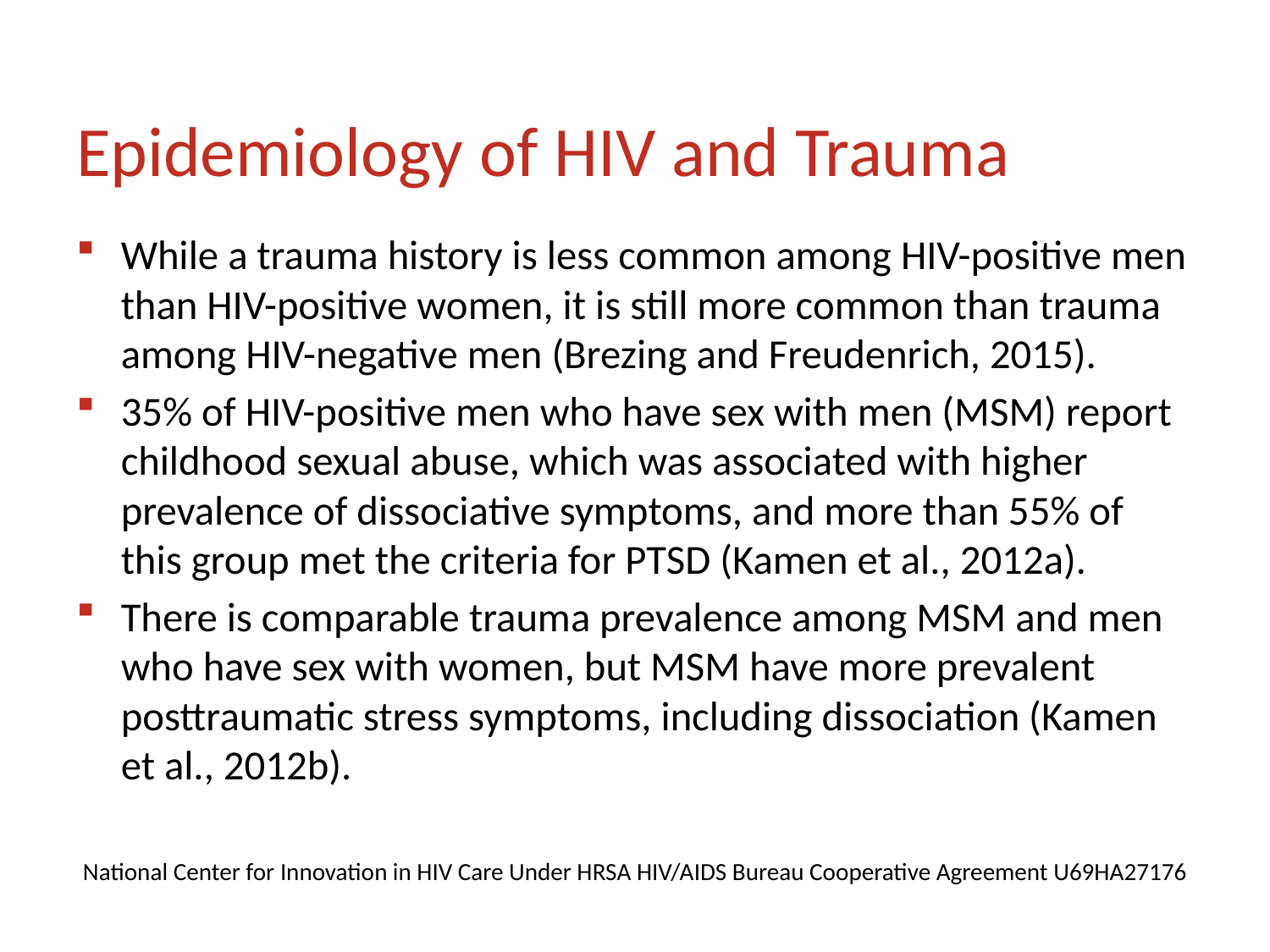

# Epidemiology of HIV and Trauma
While a trauma history is less common among HIV-positive men than HIV-positive women, it is still more common than trauma among HIV-negative men (Brezing and Freudenrich, 2015).
35% of HIV-positive men who have sex with men (MSM) report childhood sexual abuse, which was associated with higher prevalence of dissociative symptoms, and more than 55% of this group met the criteria for PTSD (Kamen et al., 2012a).
There is comparable trauma prevalence among MSM and men who have sex with women, but MSM have more prevalent posttraumatic stress symptoms, including dissociation (Kamen et al., 2012b).